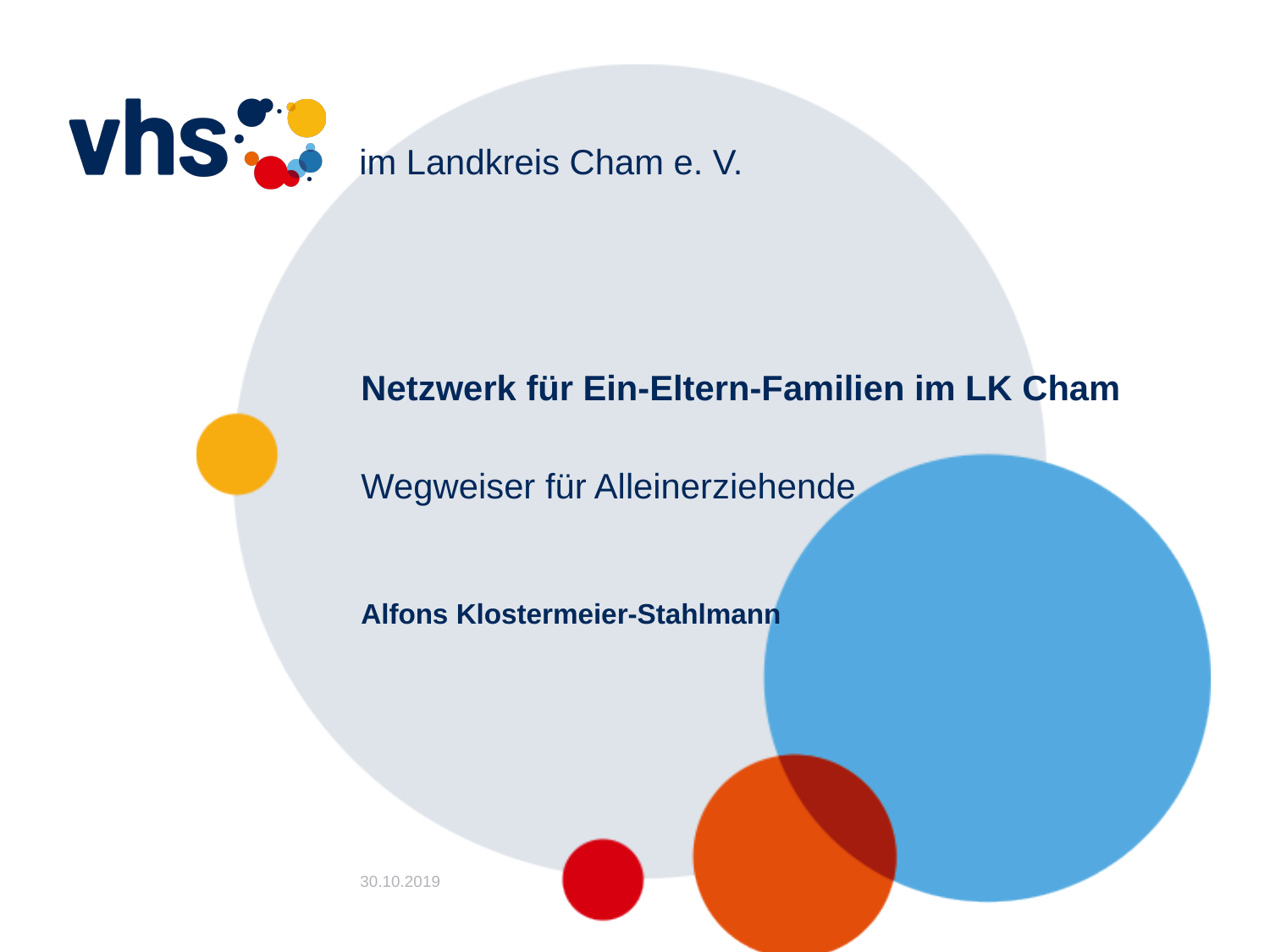

im Landkreis Cham e. V.
Netzwerk für Ein-Eltern-Familien im LK Cham

Wegweiser für Alleinerziehende
Alfons Klostermeier-Stahlmann

30.10.2019